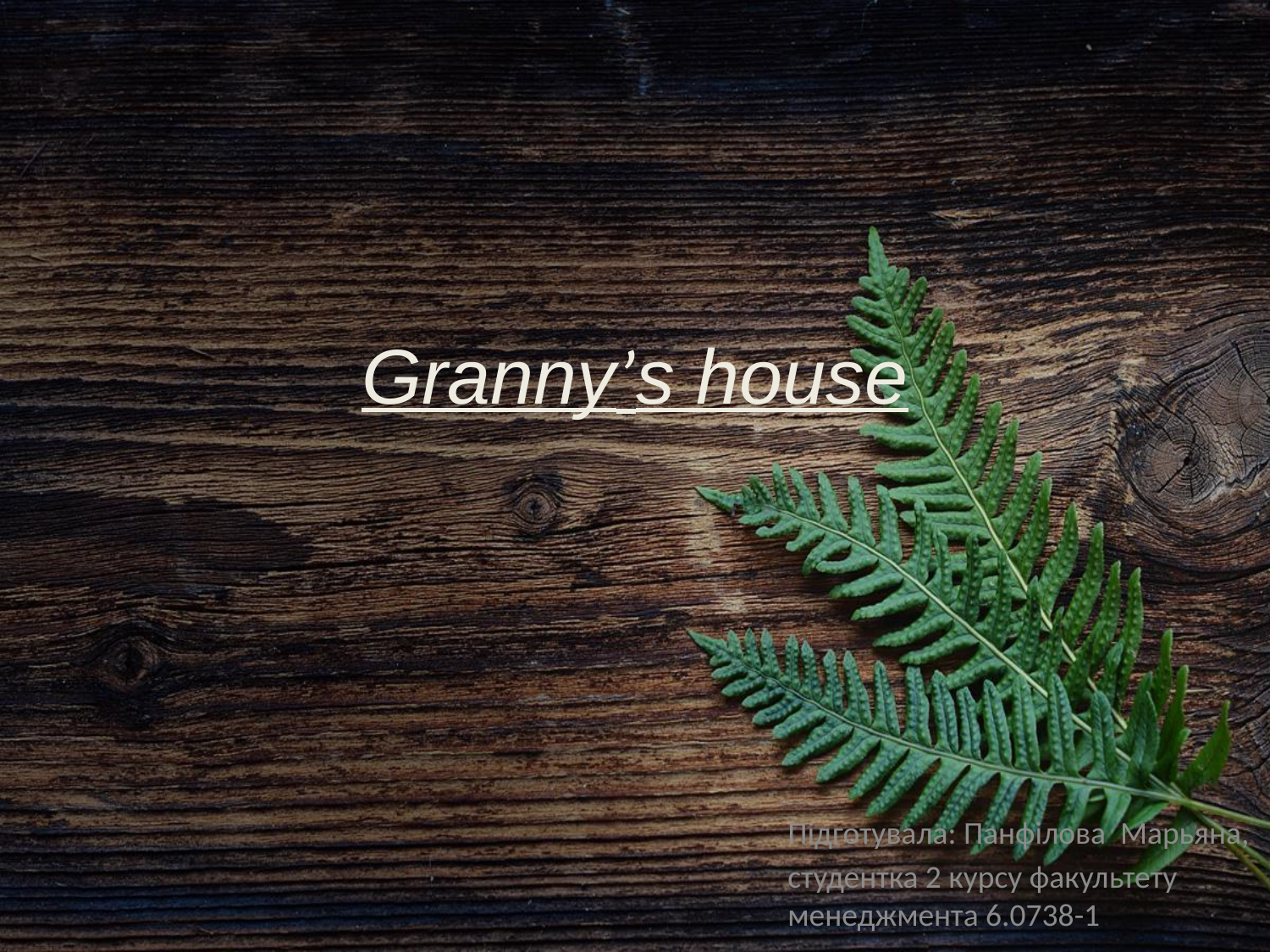

# Granny’s house
Підготувала: Панфілова  Марьяна,
студентка 2 курсу факультету менеджмента 6.0738-1